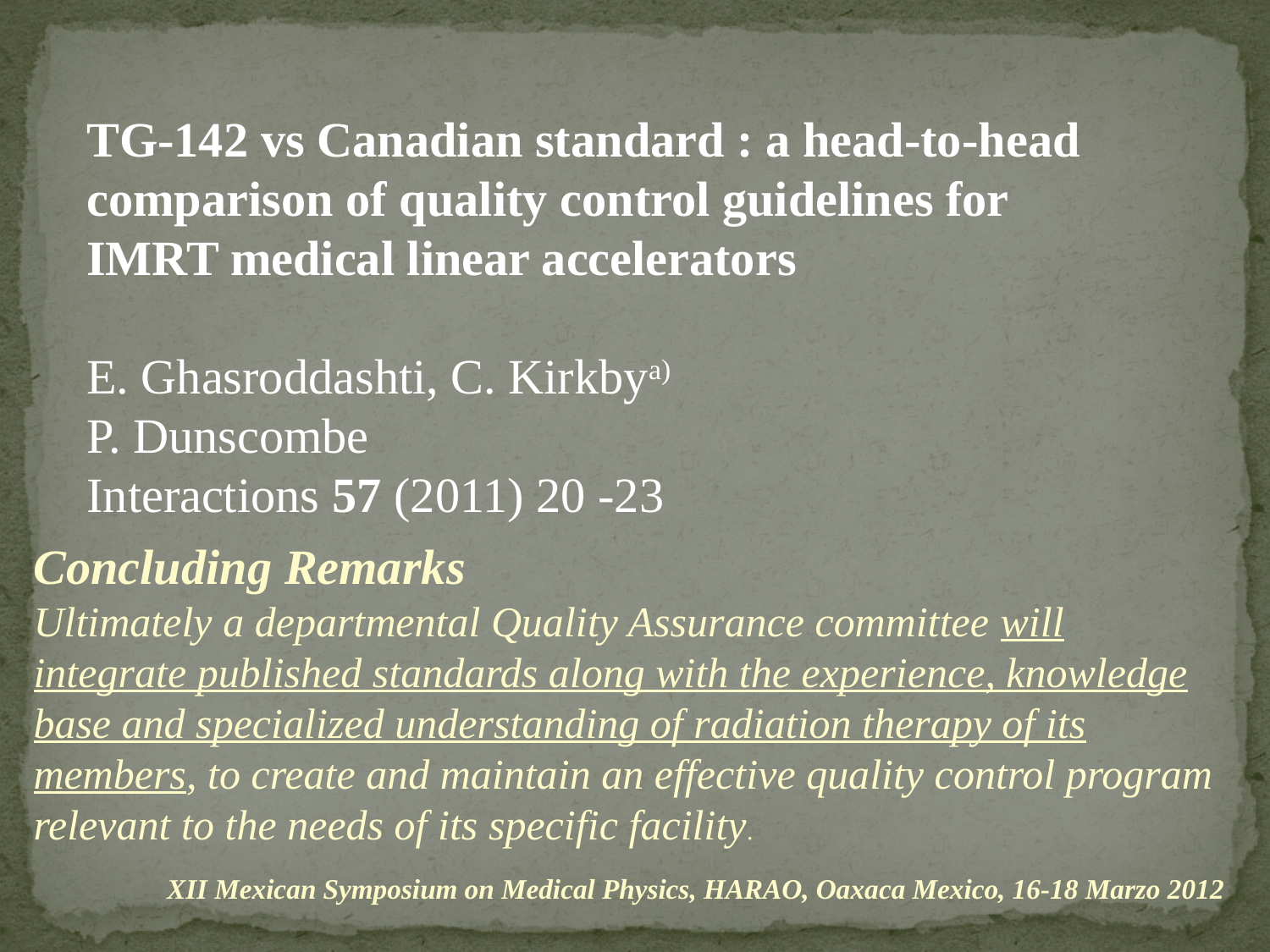

TG-142 vs Canadian standard : a head-to-head comparison of quality control guidelines for IMRT medical linear accelerators

E. Ghasroddashti, C. Kirkbya)
P. Dunscombe
Interactions 57 (2011) 20 -23
Concluding Remarks
Ultimately a departmental Quality Assurance committee will integrate published standards along with the experience, knowledge base and specialized understanding of radiation therapy of its members, to create and maintain an effective quality control program relevant to the needs of its specific facility.
XII Mexican Symposium on Medical Physics, HARAO, Oaxaca Mexico, 16-18 Marzo 2012